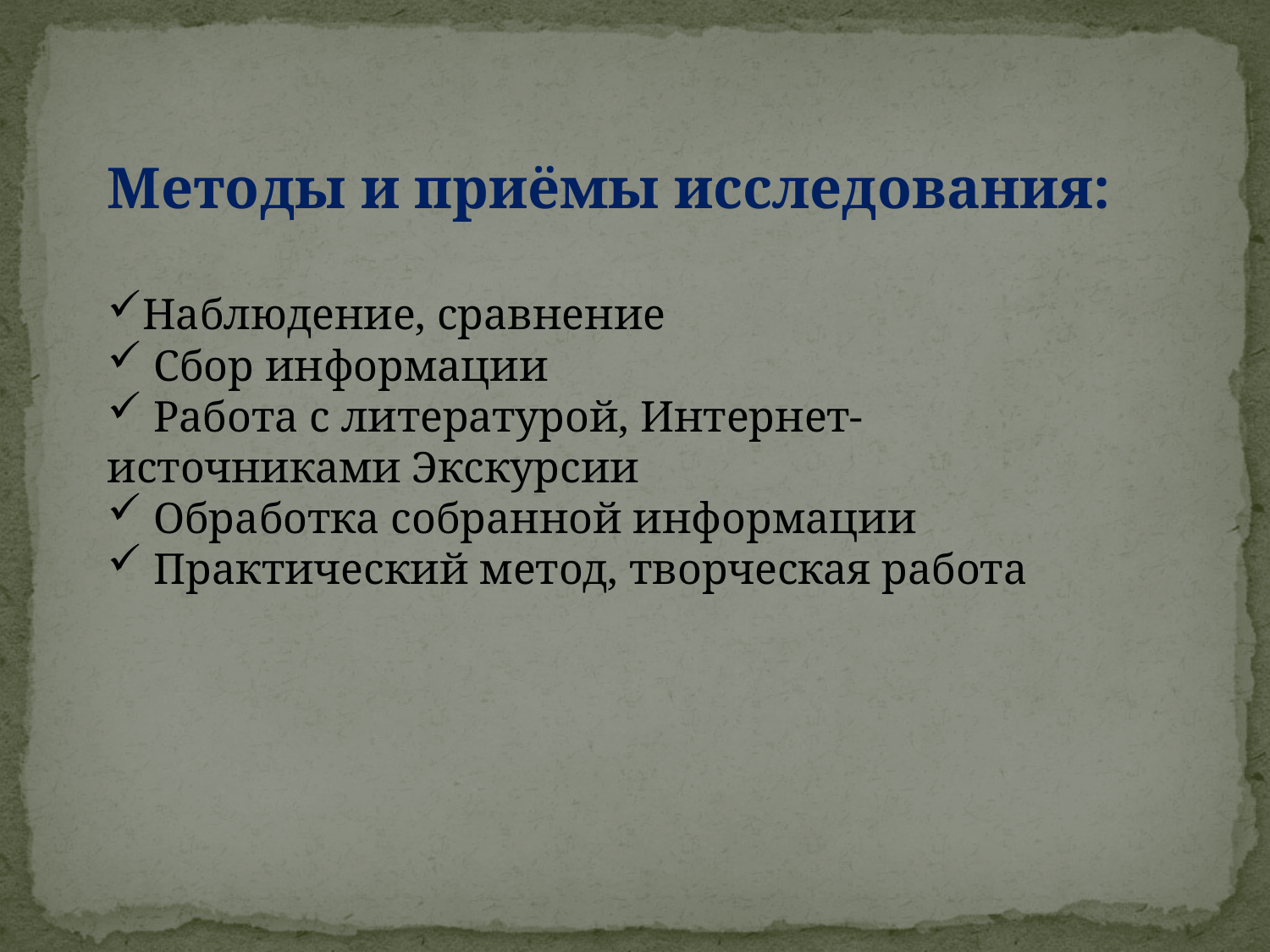

Методы и приёмы исследования:

Наблюдение, сравнение
 Сбор информации
 Работа с литературой, Интернет-источниками Экскурсии
 Обработка собранной информации
 Практический метод, творческая работа